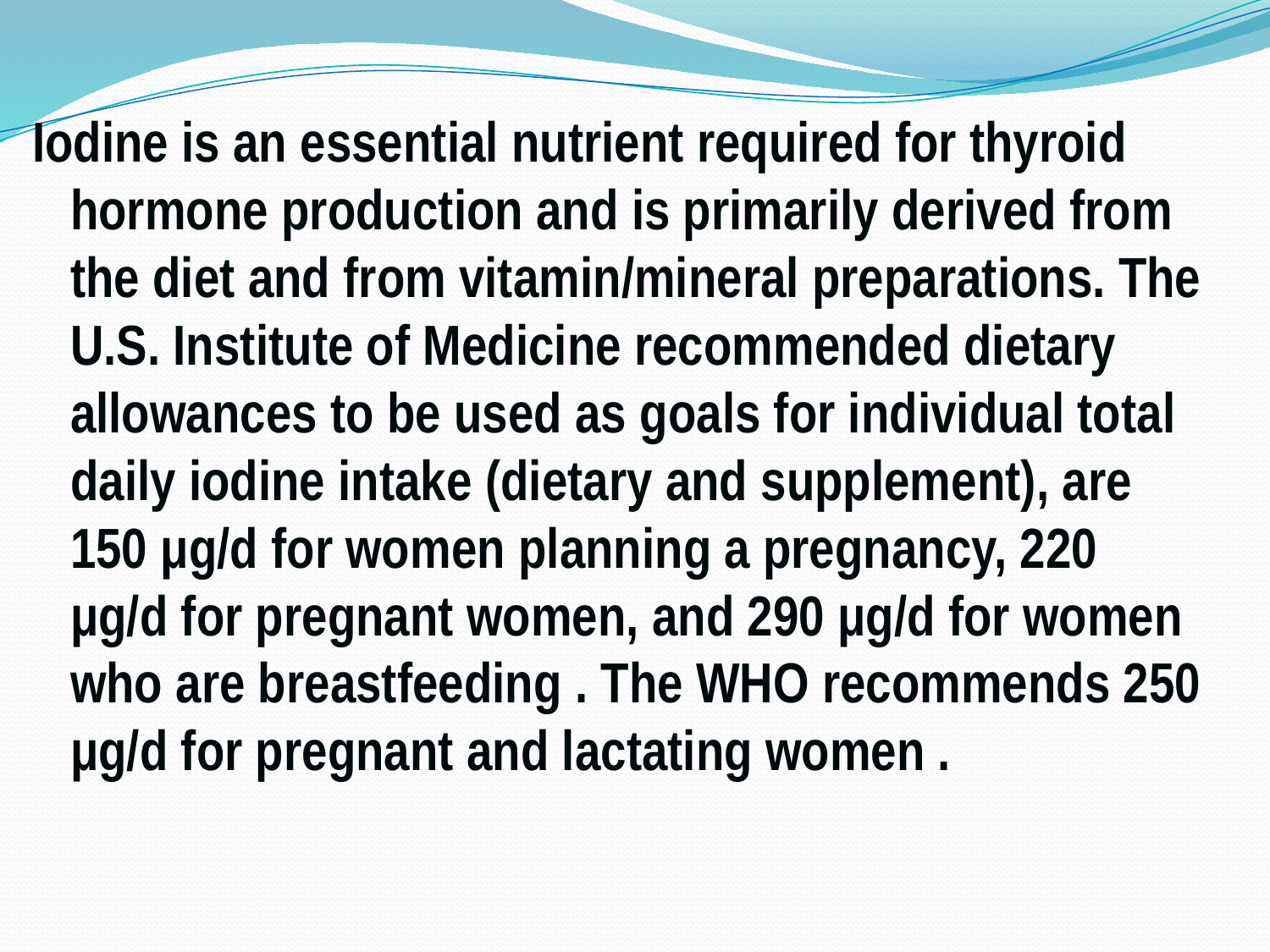

Iodine is an essential nutrient required for thyroid hormone production and is primarily derived from the diet and from vitamin/mineral preparations. The U.S. Institute of Medicine recommended dietary allowances to be used as goals for individual total daily iodine intake (dietary and supplement), are 150 μg/d for women planning a pregnancy, 220 μg/d for pregnant women, and 290 μg/d for women who are breastfeeding . The WHO recommends 250 μg/d for pregnant and lactating women .